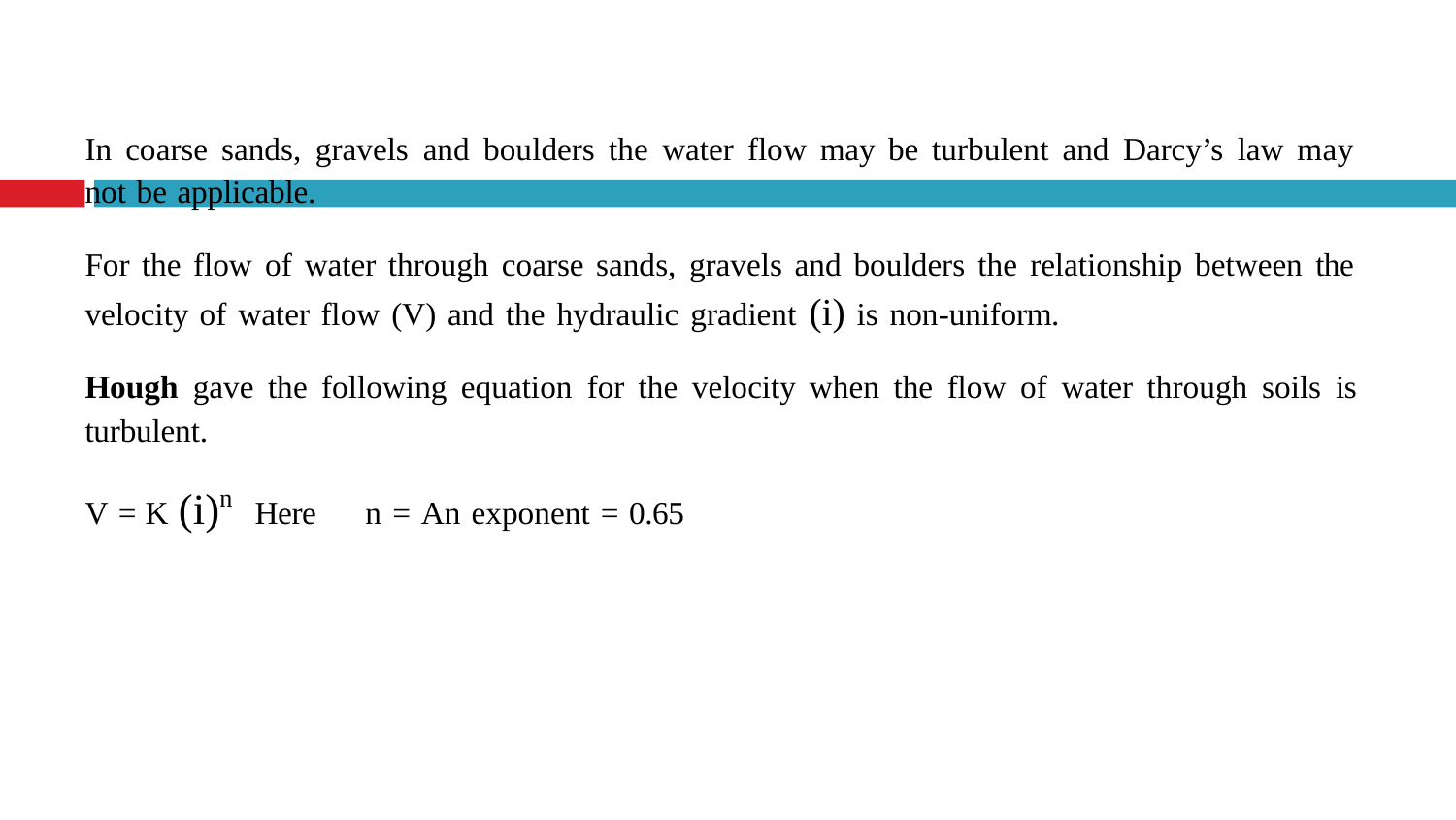

In coarse sands, gravels and boulders the water flow may be turbulent and Darcy’s law may not be applicable.
# For the flow of water through coarse sands, gravels and boulders the relationship between the velocity of water flow (V) and the hydraulic gradient (i) is non-uniform.
Hough gave the following equation for the velocity when the flow of water through soils is turbulent.
V = K (i)n  Here
n = An exponent = 0.65